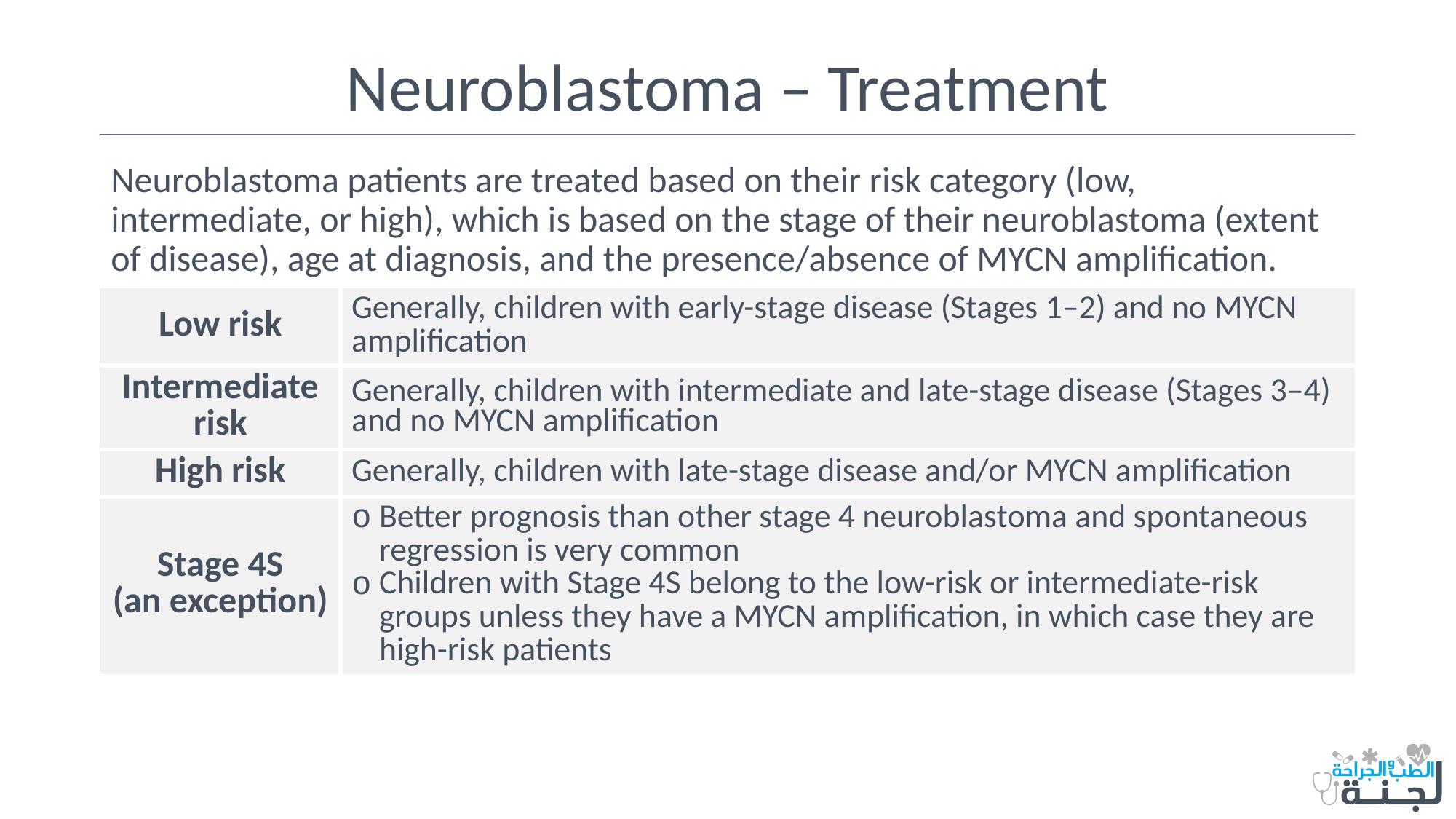

# Neuroblastoma – Treatment
Neuroblastoma patients are treated based on their risk category (low, intermediate, or high), which is based on the stage of their neuroblastoma (extent of disease), age at diagnosis, and the presence/absence of MYCN amplification.
| Low risk | Generally, children with early-stage disease (Stages 1–2) and no MYCN amplification |
| --- | --- |
| Intermediate risk | Generally, children with intermediate and late-stage disease (Stages 3–4) and no MYCN amplification |
| High risk | Generally, children with late-stage disease and/or MYCN amplification |
| Stage 4S (an exception) | Better prognosis than other stage 4 neuroblastoma and spontaneous regression is very common Children with Stage 4S belong to the low-risk or intermediate-risk groups unless they have a MYCN amplification, in which case they are high-risk patients |